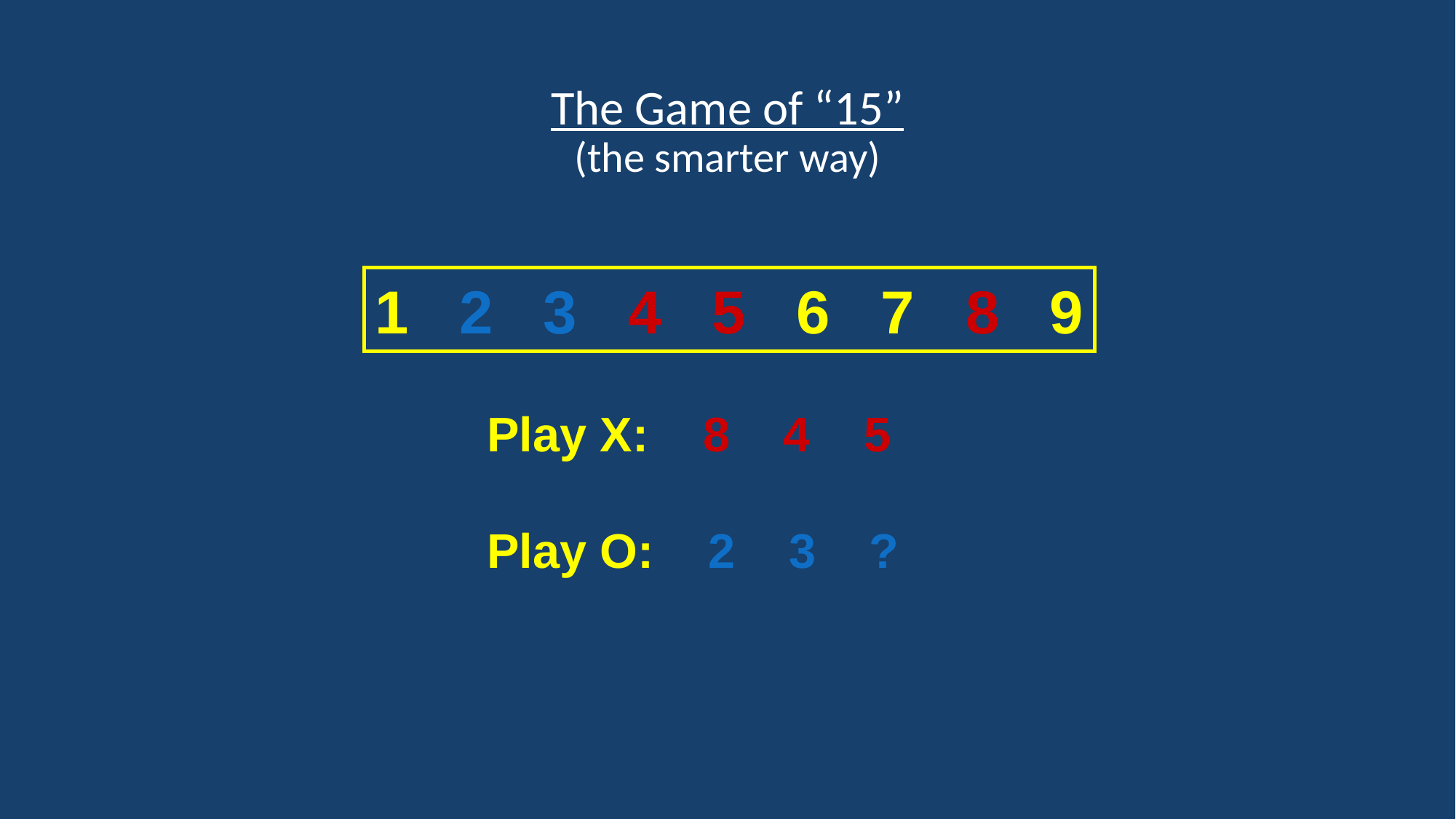

# The Game of “15” (the smarter way)
1   2   3   4   5   6   7   8   9
Play X:    8    4    5

Play O:    2    3    ?